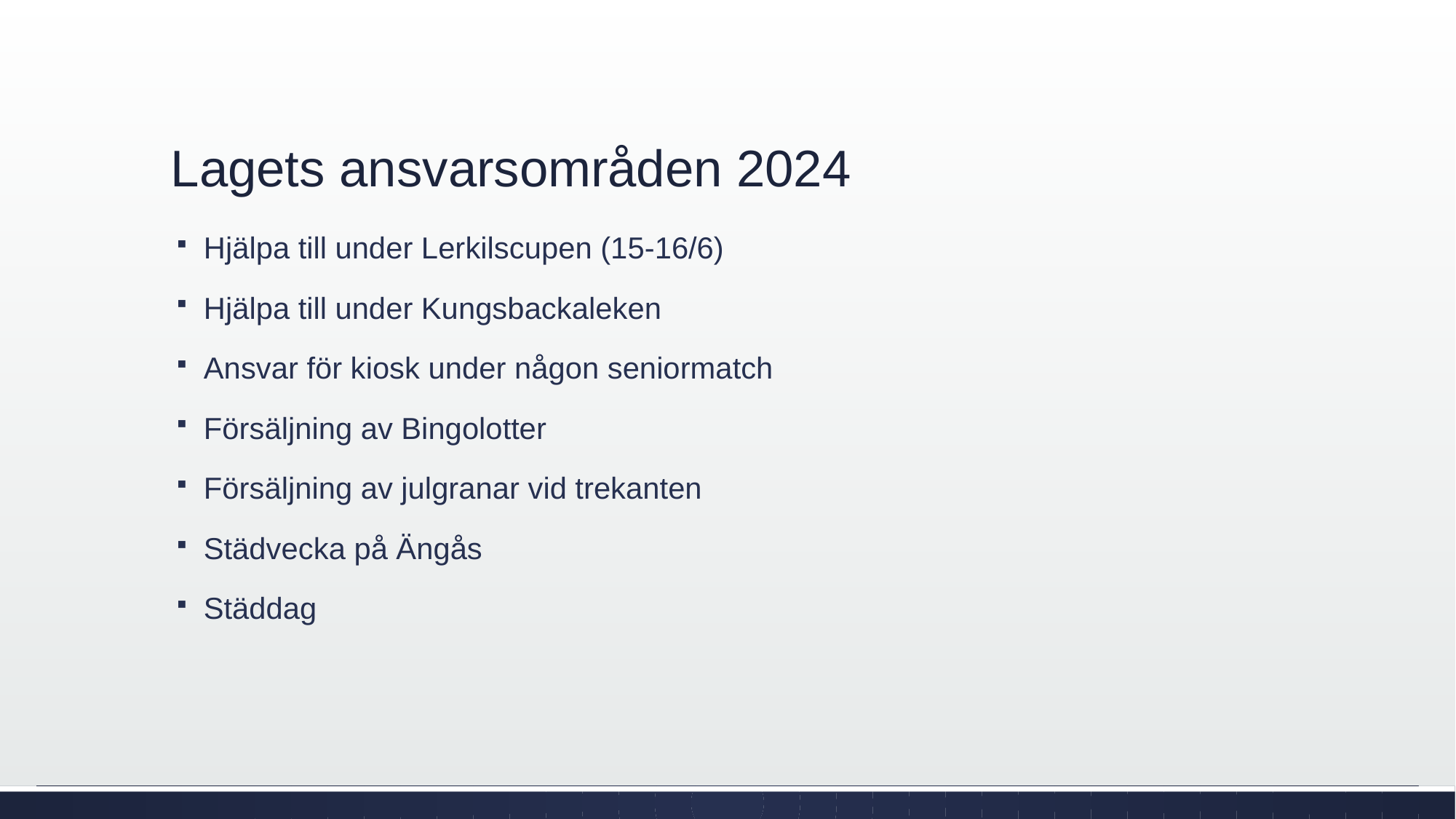

# Lagets ansvarsområden 2024
Hjälpa till under Lerkilscupen (15-16/6)
Hjälpa till under Kungsbackaleken
Ansvar för kiosk under någon seniormatch
Försäljning av Bingolotter
Försäljning av julgranar vid trekanten
Städvecka på Ängås
Städdag